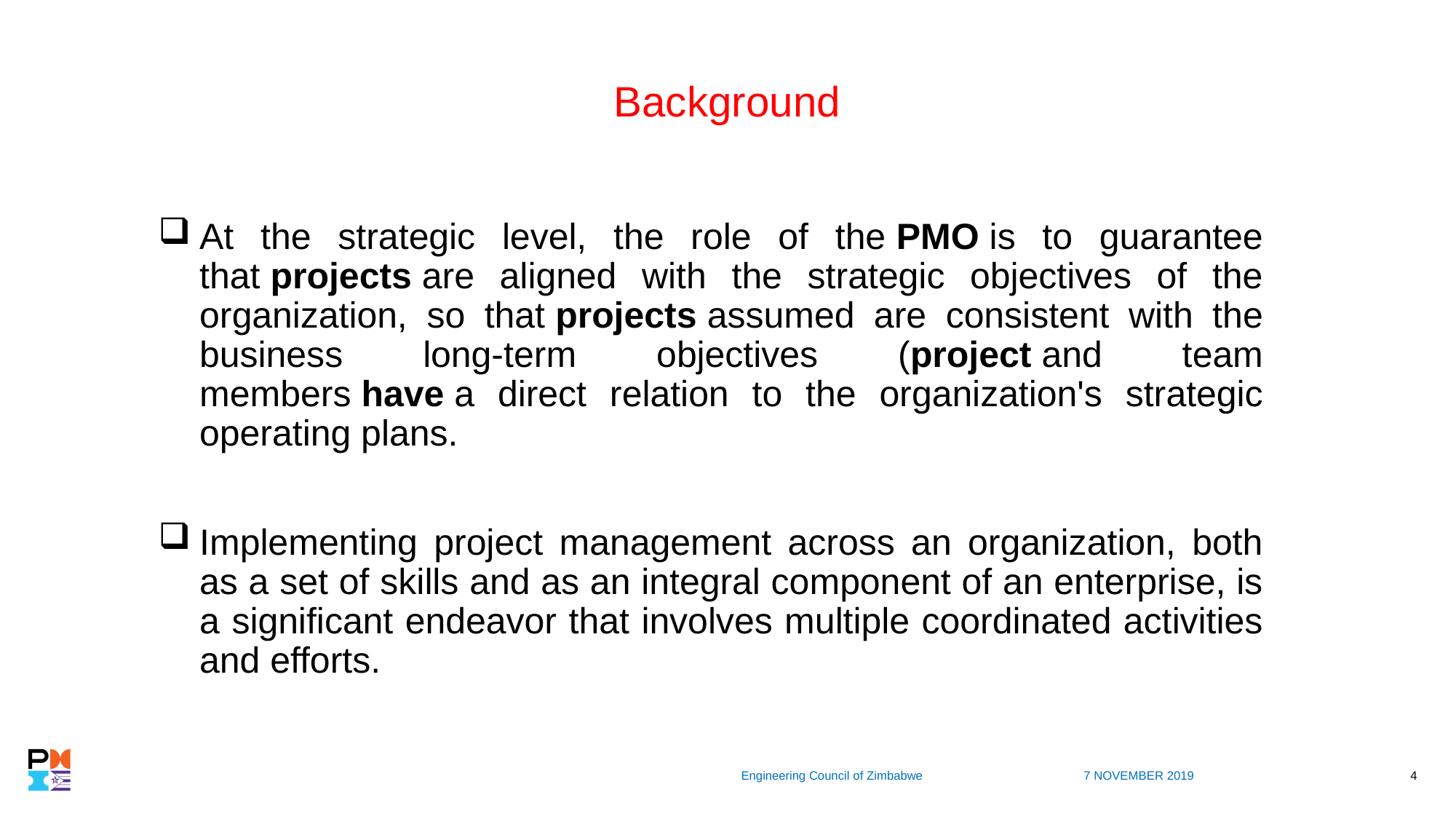

# Background
At the strategic level, the role of the PMO is to guarantee that projects are aligned with the strategic objectives of the organization, so that projects assumed are consistent with the business long-term objectives (project and team members have a direct relation to the organization's strategic operating plans.

Implementing project management across an organization, both as a set of skills and as an integral component of an enterprise, is a significant endeavor that involves multiple coordinated activities and efforts.

  Engineering Council of Zimbabwe
7 November 2019
4